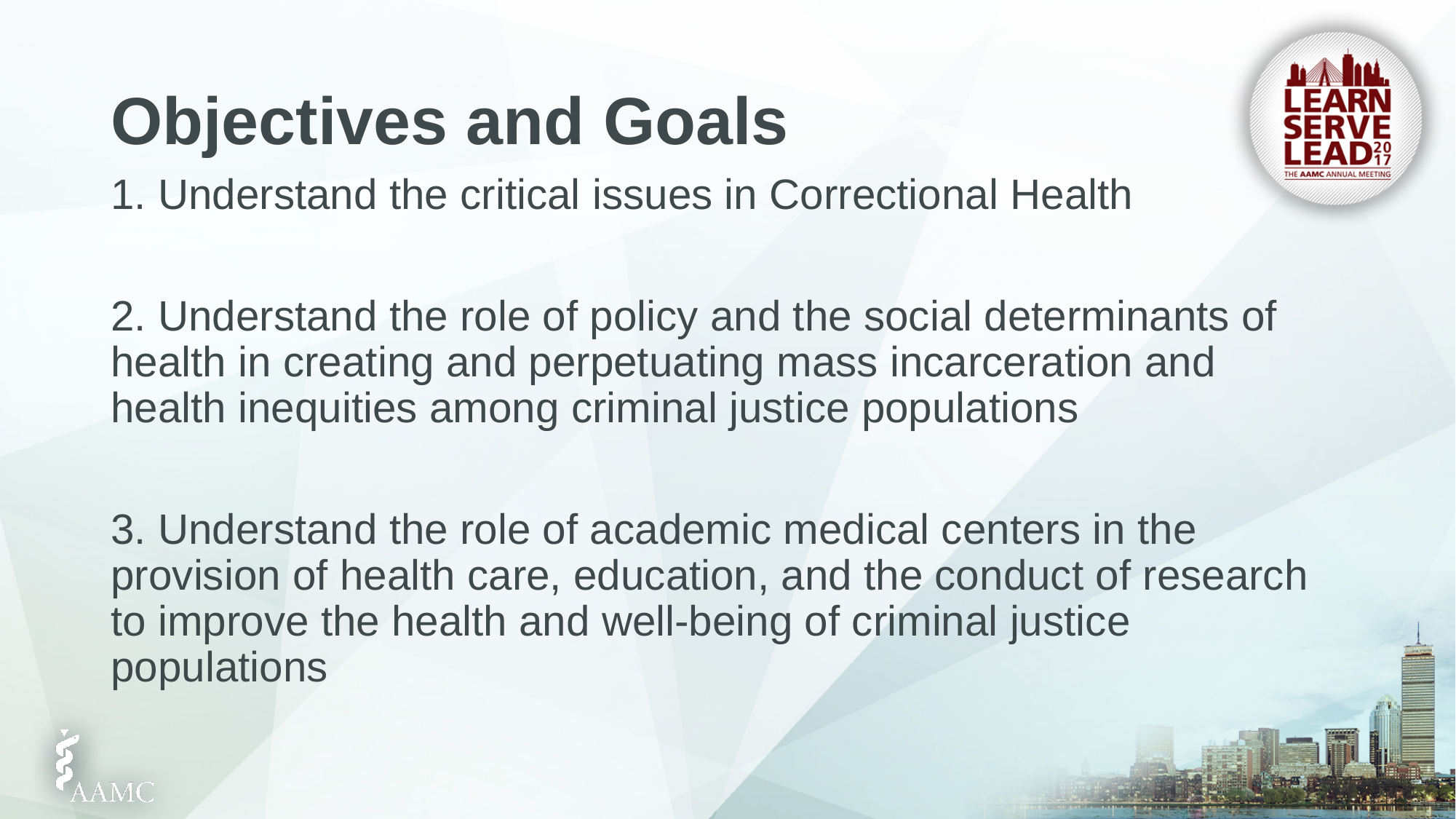

# Objectives and Goals
1. Understand the critical issues in Correctional Health

2. Understand the role of policy and the social determinants of health in creating and perpetuating mass incarceration and health inequities among criminal justice populations

3. Understand the role of academic medical centers in the provision of health care, education, and the conduct of research to improve the health and well-being of criminal justice populations